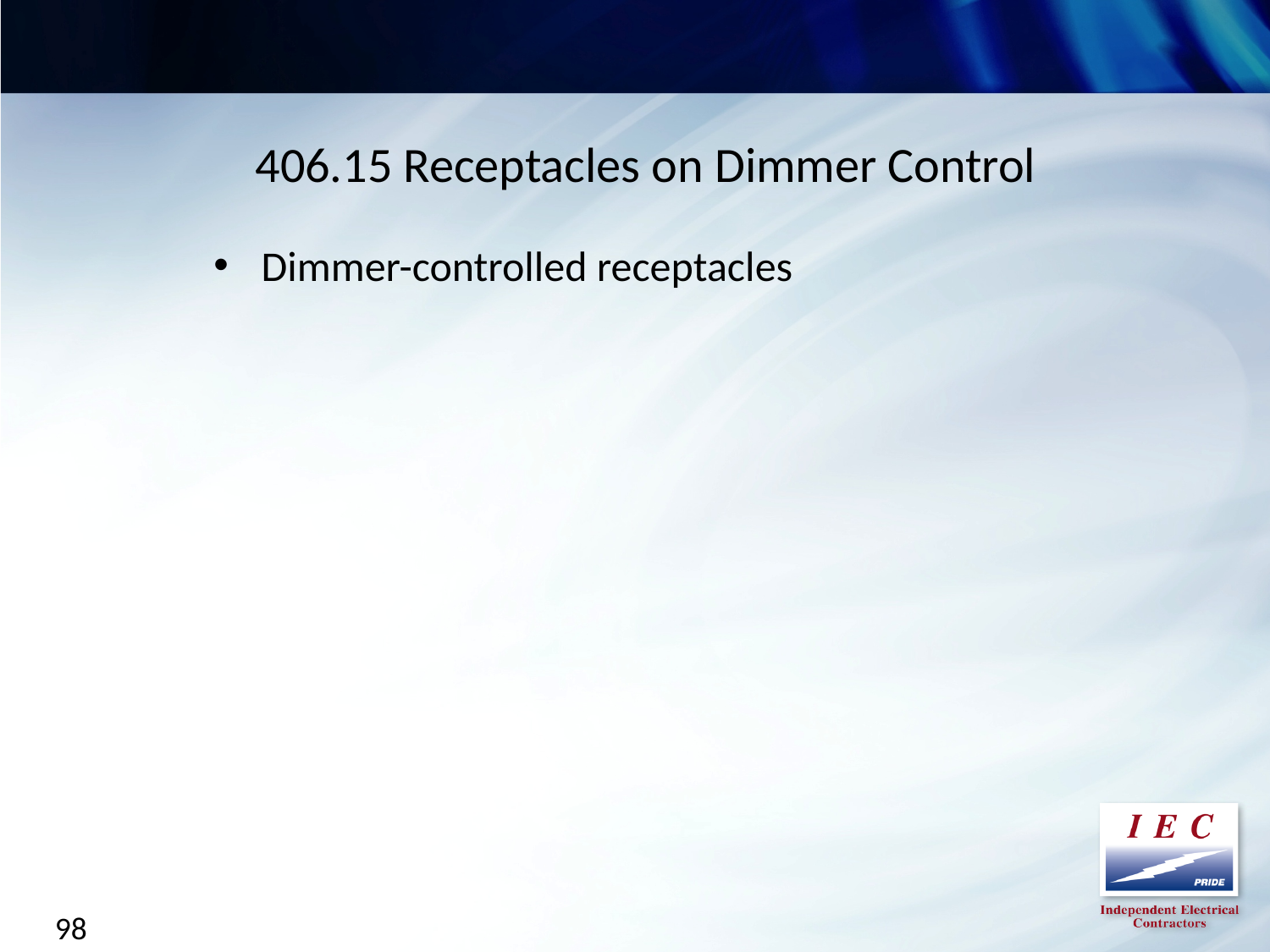

406.15 Receptacles on Dimmer Control
Dimmer-controlled receptacles
98